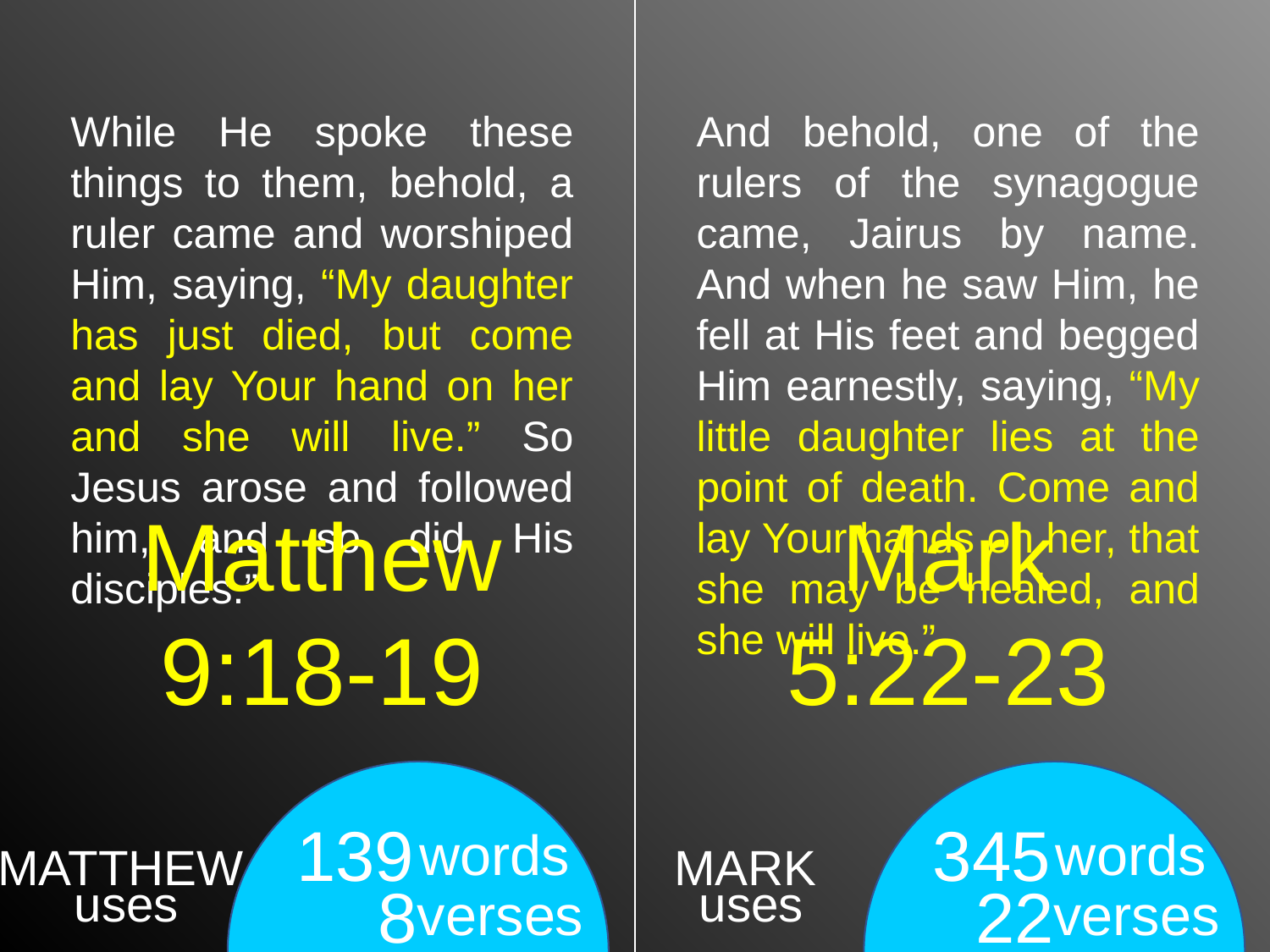

While He spoke these things to them, behold, a ruler came and worshiped Him, saying, “My daughter has just died, but come and lay Your hand on her and she will live.” So Jesus arose and followed him, and so did His disciples.”
And behold, one of the rulers of the synagogue came, Jairus by name. And when he saw Him, he fell at His feet and begged Him earnestly, saying, “My little daughter lies at the point of death. Come and lay Your hands on her, that she may be healed, and she will live.”
Matthew 9:18-19
Mark 5:22-23

139
345
words
words
Matthew
MARK
uses
8
uses
22
verses
verses